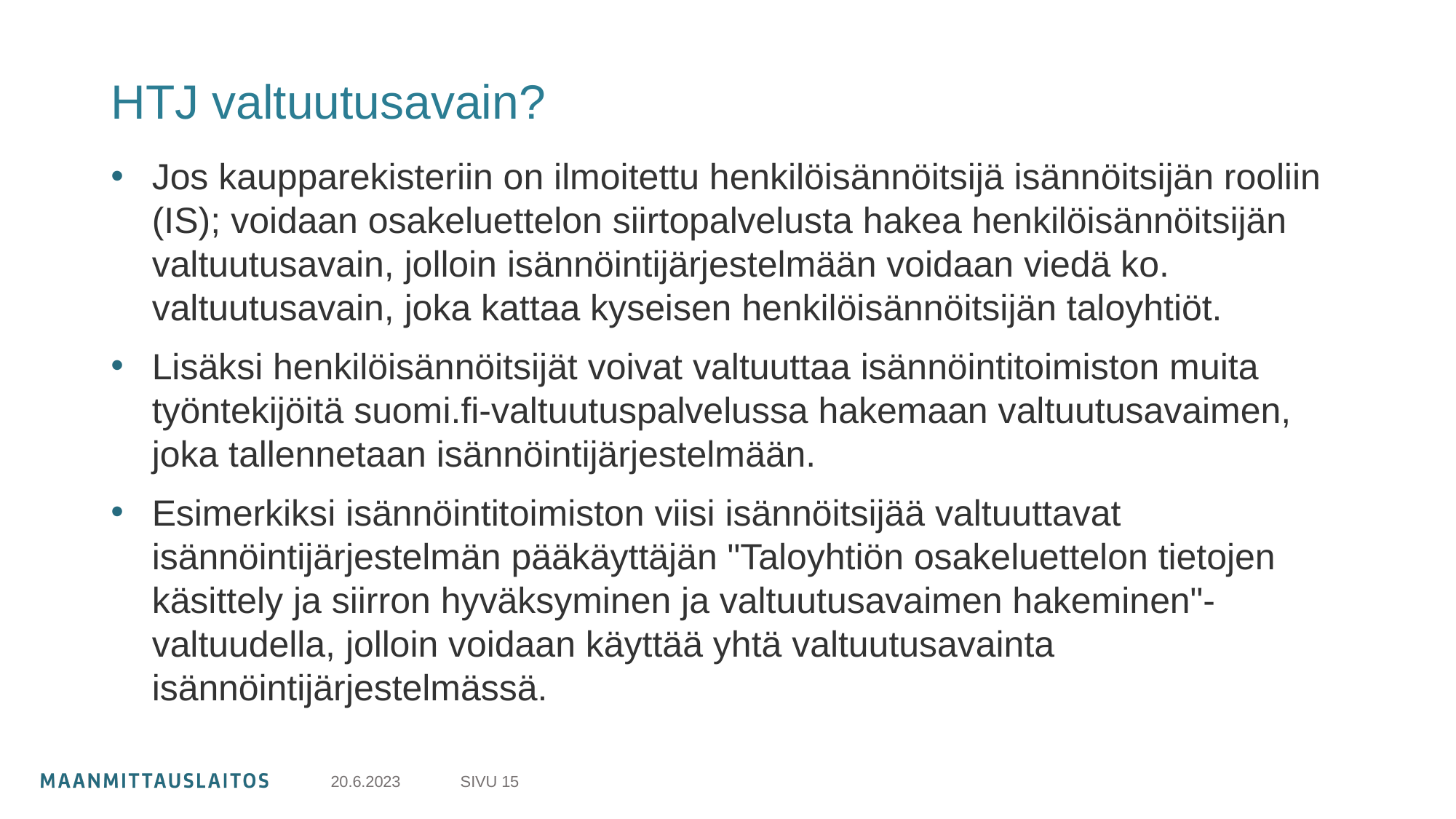

# HTJ valtuutusavain?
Jos kaupparekisteriin on ilmoitettu henkilöisännöitsijä isännöitsijän rooliin (IS); voidaan osakeluettelon siirtopalvelusta hakea henkilöisännöitsijän valtuutusavain, jolloin isännöintijärjestelmään voidaan viedä ko. valtuutusavain, joka kattaa kyseisen henkilöisännöitsijän taloyhtiöt.
Lisäksi henkilöisännöitsijät voivat valtuuttaa isännöintitoimiston muita työntekijöitä suomi.fi-valtuutuspalvelussa hakemaan valtuutusavaimen, joka tallennetaan isännöintijärjestelmään.
Esimerkiksi isännöintitoimiston viisi isännöitsijää valtuuttavat isännöintijärjestelmän pääkäyttäjän "Taloyhtiön osakeluettelon tietojen käsittely ja siirron hyväksyminen ja valtuutusavaimen hakeminen"-valtuudella, jolloin voidaan käyttää yhtä valtuutusavainta isännöintijärjestelmässä.
SIVU 15
20.6.2023